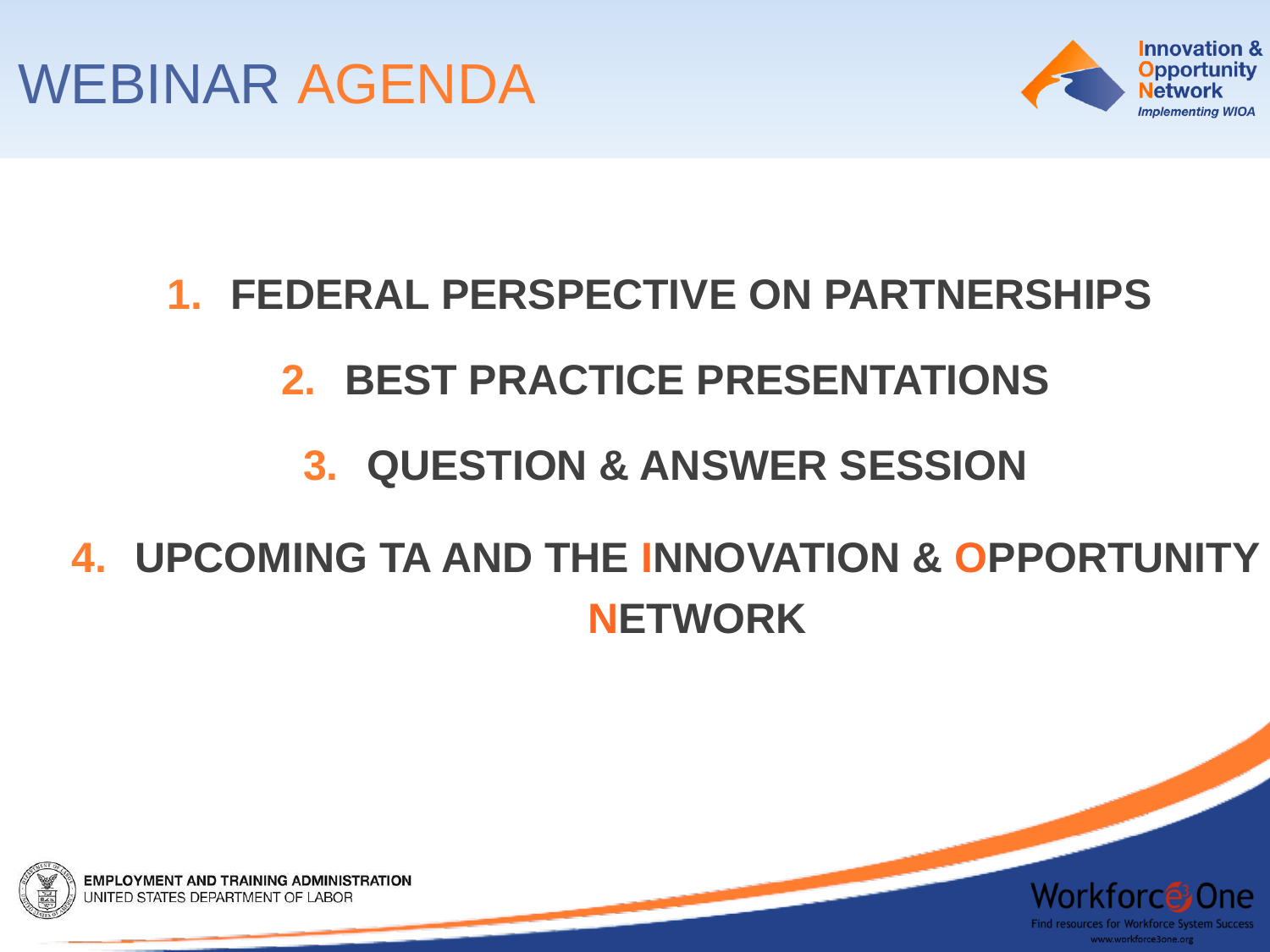

Webinar Agenda
Federal Perspective on Partnerships
Best Practice Presentations
Question & Answer Session
Upcoming TA and the Innovation & Opportunity Network